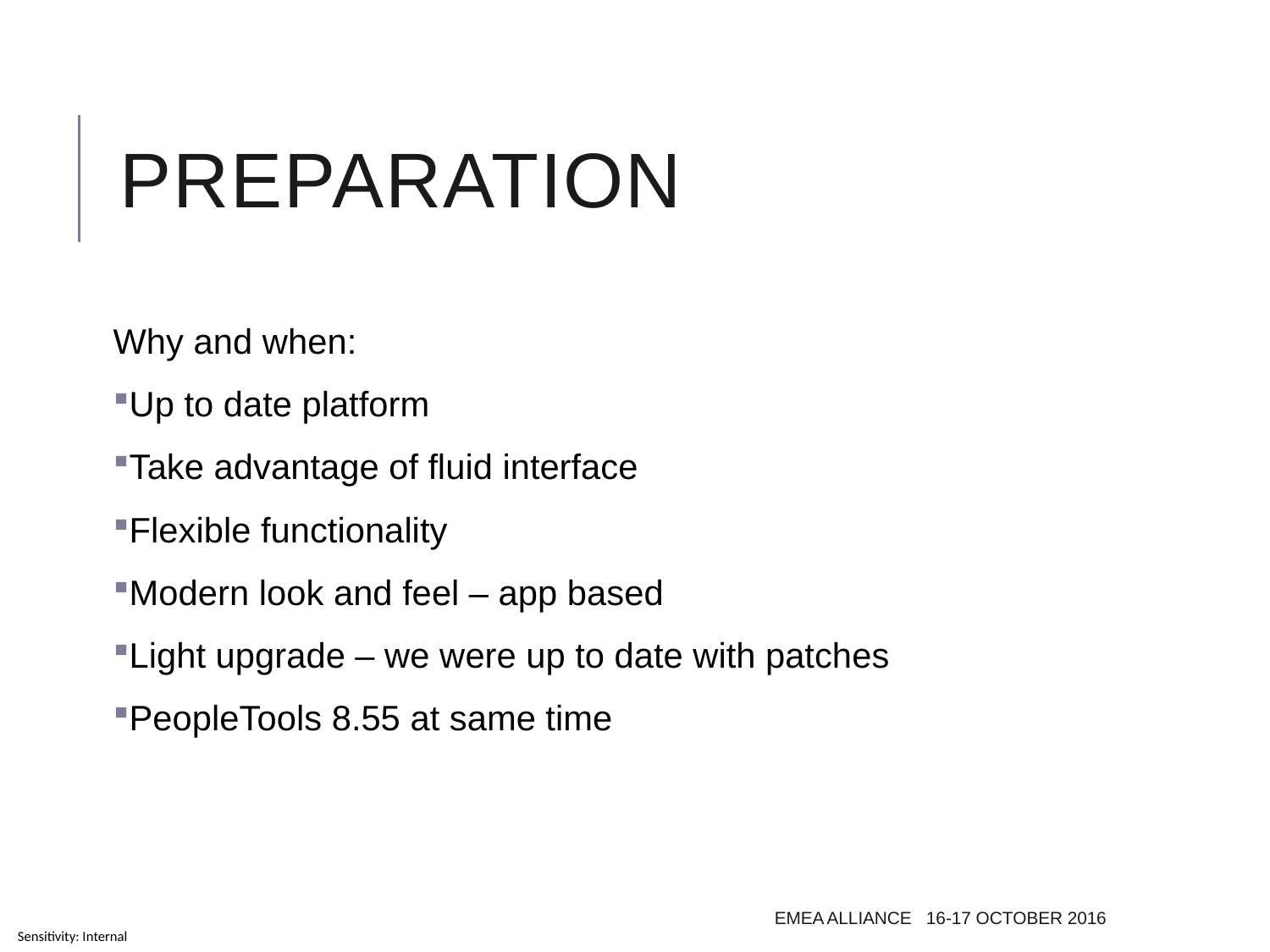

# PREPARATION
Why and when:
Up to date platform
Take advantage of fluid interface
Flexible functionality
Modern look and feel – app based
Light upgrade – we were up to date with patches
PeopleTools 8.55 at same time
EMEA Alliance   16-17 October 2016